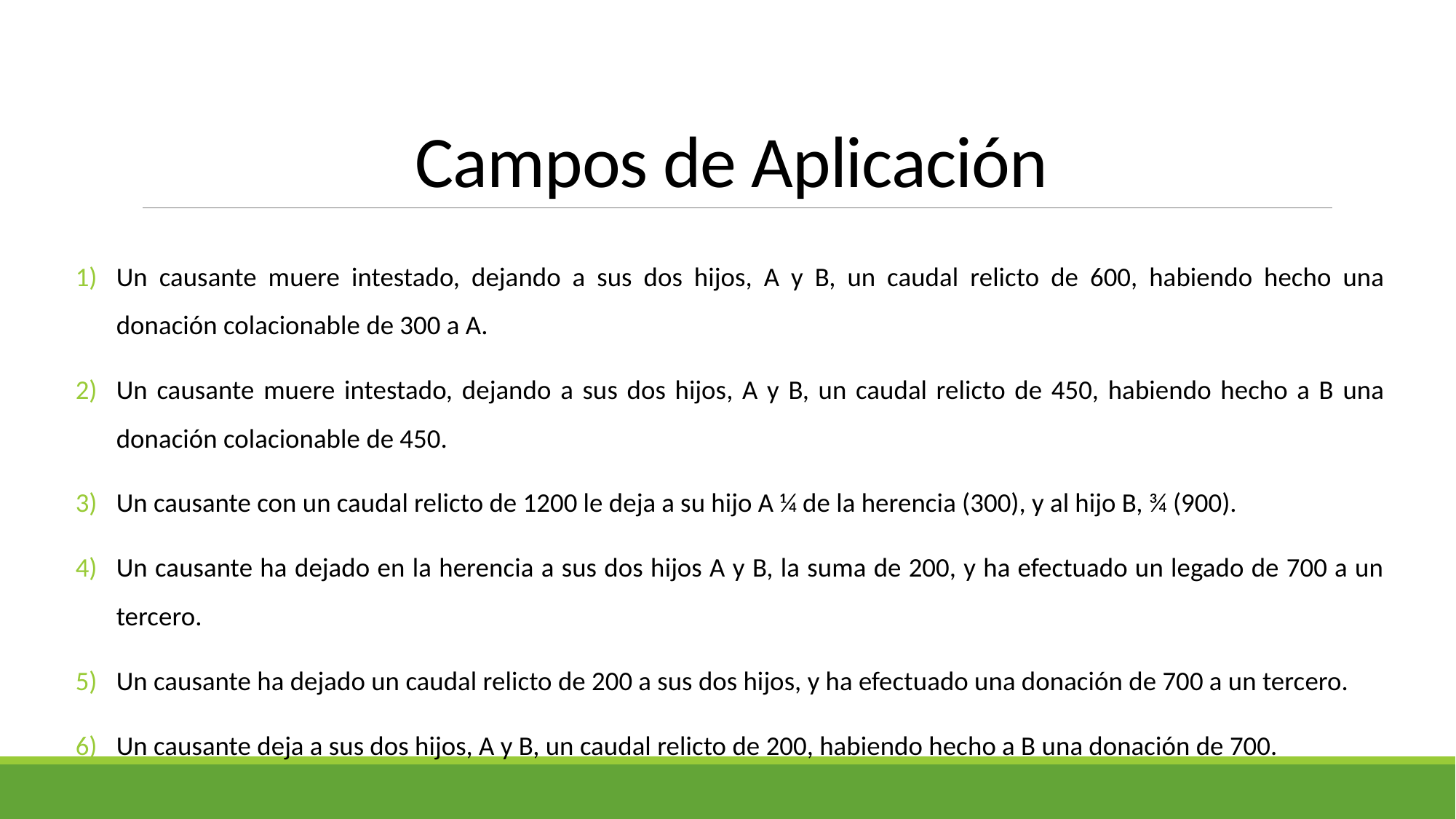

# Campos de Aplicación
Un causante muere intestado, dejando a sus dos hijos, A y B, un caudal relicto de 600, habiendo hecho una donación colacionable de 300 a A.
Un causante muere intestado, dejando a sus dos hijos, A y B, un caudal relicto de 450, habiendo hecho a B una donación colacionable de 450.
Un causante con un caudal relicto de 1200 le deja a su hijo A ¼ de la herencia (300), y al hijo B, ¾ (900).
Un causante ha dejado en la herencia a sus dos hijos A y B, la suma de 200, y ha efectuado un legado de 700 a un tercero.
Un causante ha dejado un caudal relicto de 200 a sus dos hijos, y ha efectuado una donación de 700 a un tercero.
Un causante deja a sus dos hijos, A y B, un caudal relicto de 200, habiendo hecho a B una donación de 700.